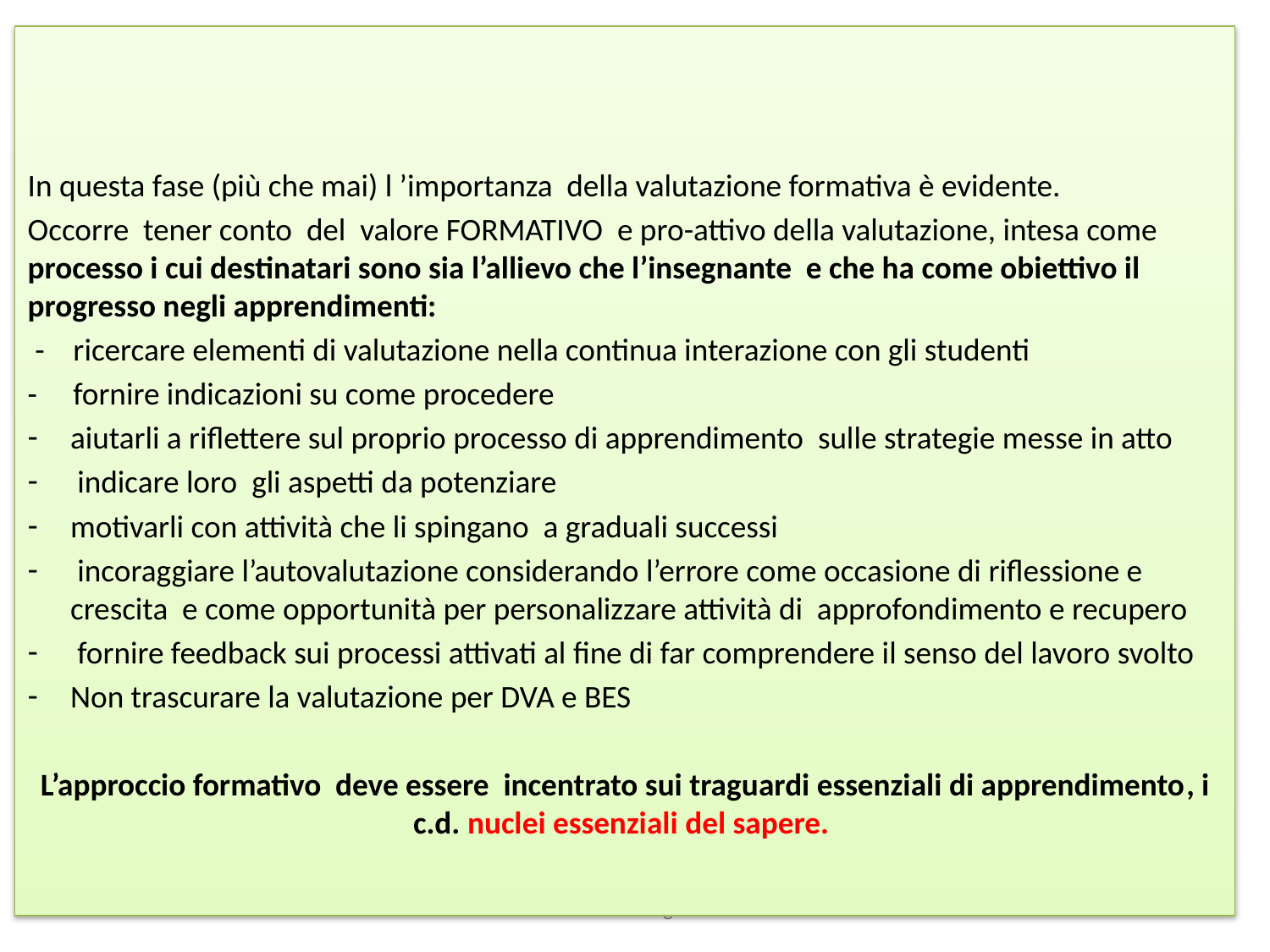

In questa fase (più che mai) l ’importanza  della valutazione formativa è evidente.
Occorre  tener conto  del  valore FORMATIVO  e pro-attivo della valutazione, intesa come processo i cui destinatari sono sia l’allievo che l’insegnante  e che ha come obiettivo il progresso negli apprendimenti:
 -    ricercare elementi di valutazione nella continua interazione con gli studenti
-     fornire indicazioni su come procedere
aiutarli a riflettere sul proprio processo di apprendimento  sulle strategie messe in atto
 indicare loro  gli aspetti da potenziare
motivarli con attività che li spingano  a graduali successi
 incoraggiare l’autovalutazione considerando l’errore come occasione di riflessione e crescita  e come opportunità per personalizzare attività di  approfondimento e recupero
 fornire feedback sui processi attivati al fine di far comprendere il senso del lavoro svolto
Non trascurare la valutazione per DVA e BES

L’approccio formativo  deve essere  incentrato sui traguardi essenziali di apprendimento, i c.d. nuclei essenziali del sapere.

Annalisa Frigenti
19